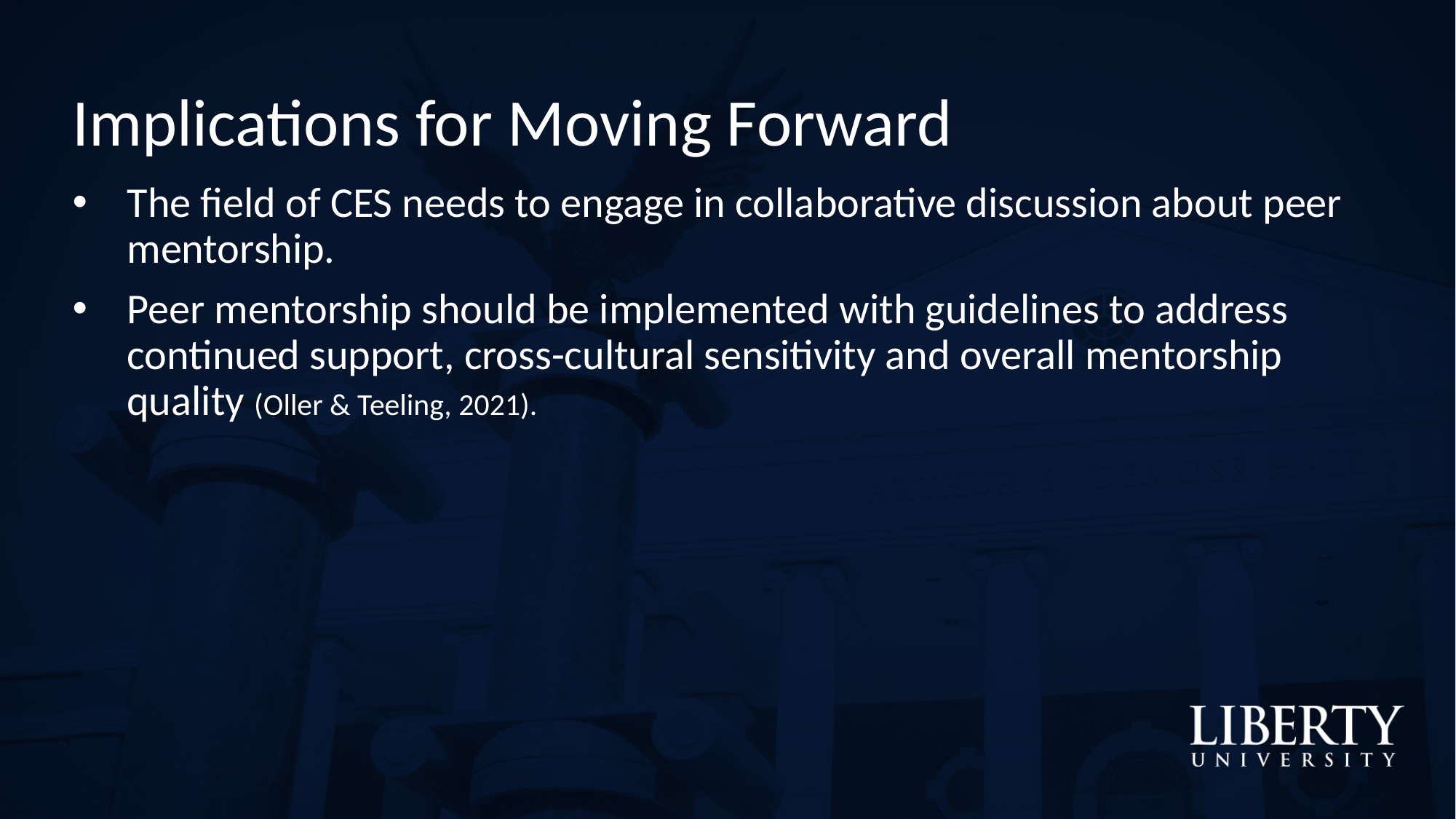

# Implications for Moving Forward
The field of CES needs to engage in collaborative discussion about peer mentorship.
Peer mentorship should be implemented with guidelines to address continued support, cross-cultural sensitivity and overall mentorship quality (Oller & Teeling, 2021).